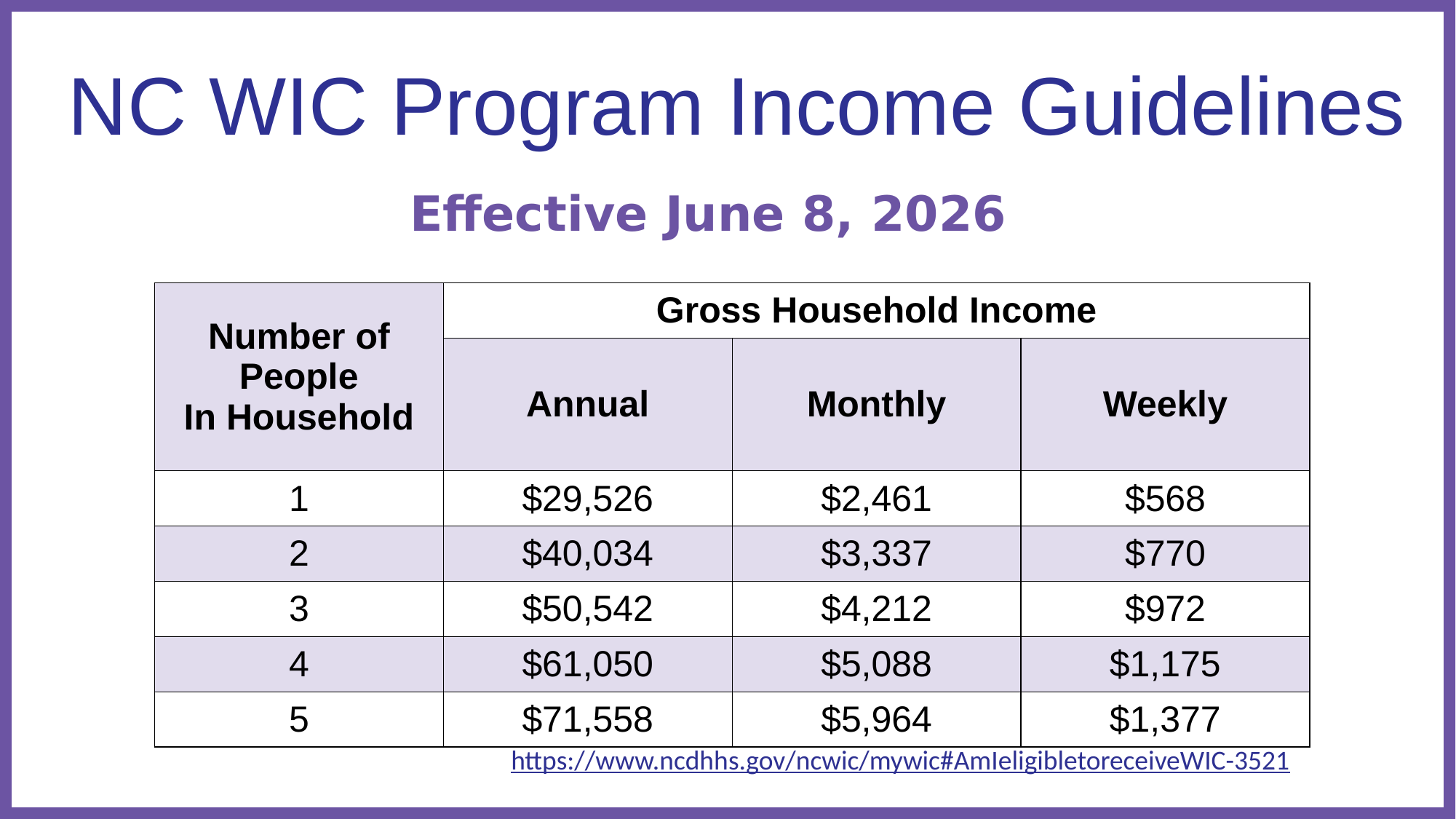

# NC WIC Program Income Guidelines

Effective June 8, 2026
| Number of People In Household | Gross Household Income |  |  |
| --- | --- | --- | --- |
|  | Annual | Monthly | Weekly |
| 1 | $29,526 | $2,461 | $568 |
| 2 | $40,034 | $3,337 | $770 |
| 3 | $50,542 | $4,212 | $972 |
| 4 | $61,050 | $5,088 | $1,175 |
| 5 | $71,558 | $5,964 | $1,377 |
https://www.ncdhhs.gov/ncwic/mywic#AmIeligibletoreceiveWIC-3521